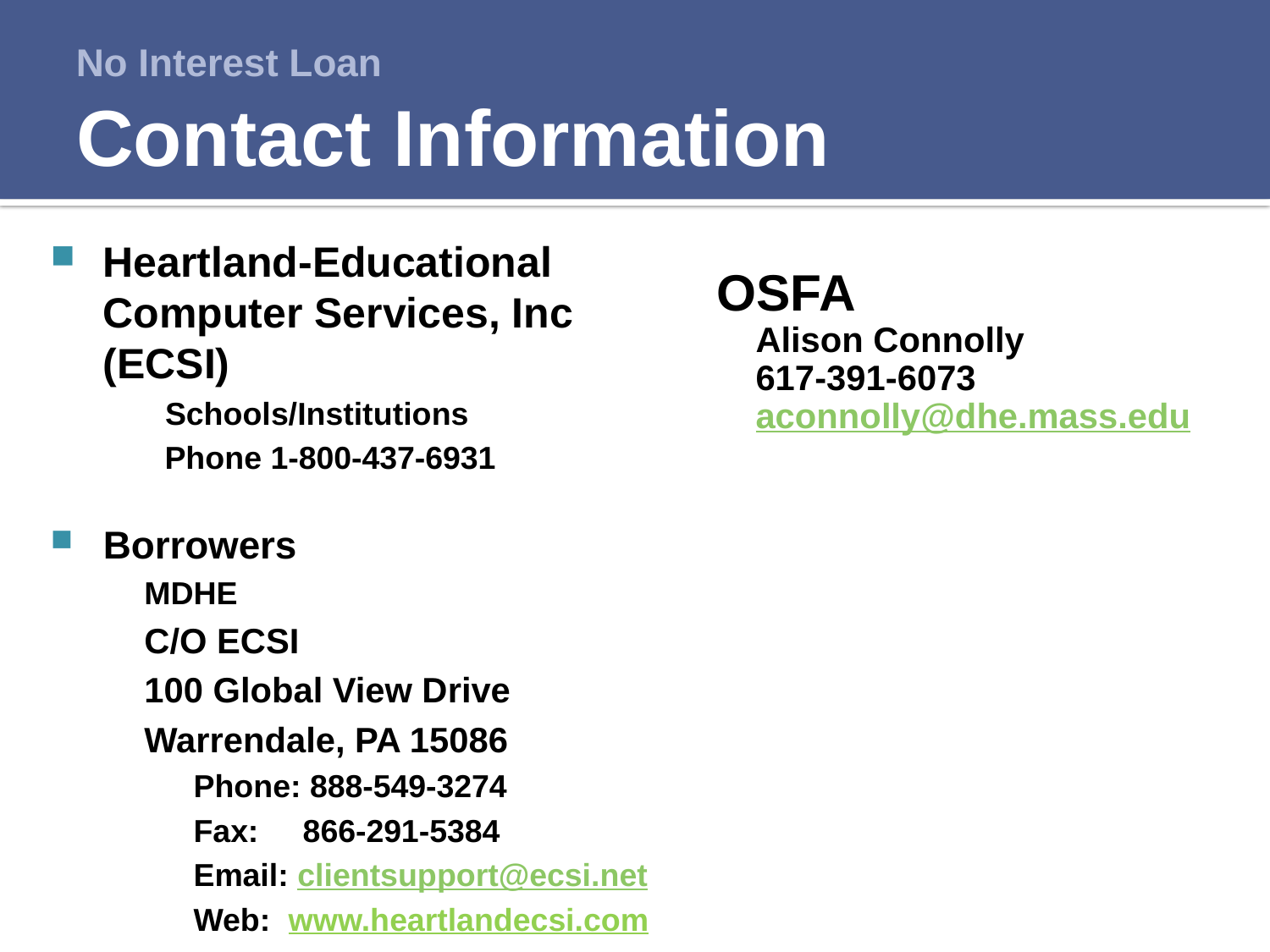

No Interest Loan
# Contact Information
Heartland-Educational Computer Services, Inc (ECSI)
     Schools/Institutions
	Phone 1-800-437-6931

Borrowers
MDHE
C/O ECSI
100 Global View Drive
Warrendale, PA 15086
Phone: 888-549-3274
Fax:     866-291-5384
Email: clientsupport@ecsi.net
Web:  www.heartlandecsi.com

OSFA
    Alison Connolly
    617-391-6073
    aconnolly@dhe.mass.edu